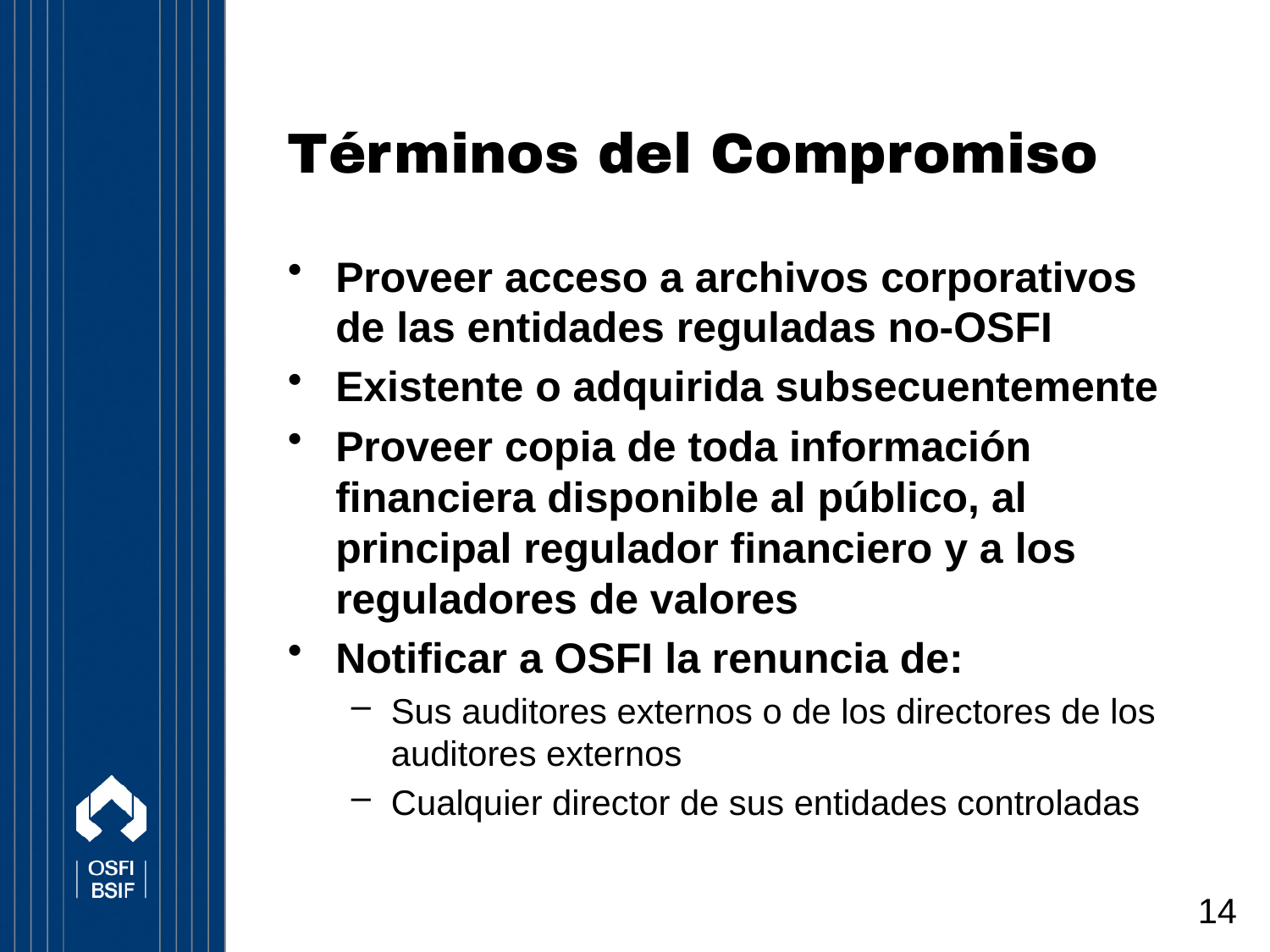

# Términos del Compromiso
Proveer acceso a archivos corporativos de las entidades reguladas no-OSFI
Existente o adquirida subsecuentemente
Proveer copia de toda información financiera disponible al público, al principal regulador financiero y a los reguladores de valores
Notificar a OSFI la renuncia de:
Sus auditores externos o de los directores de los auditores externos
Cualquier director de sus entidades controladas